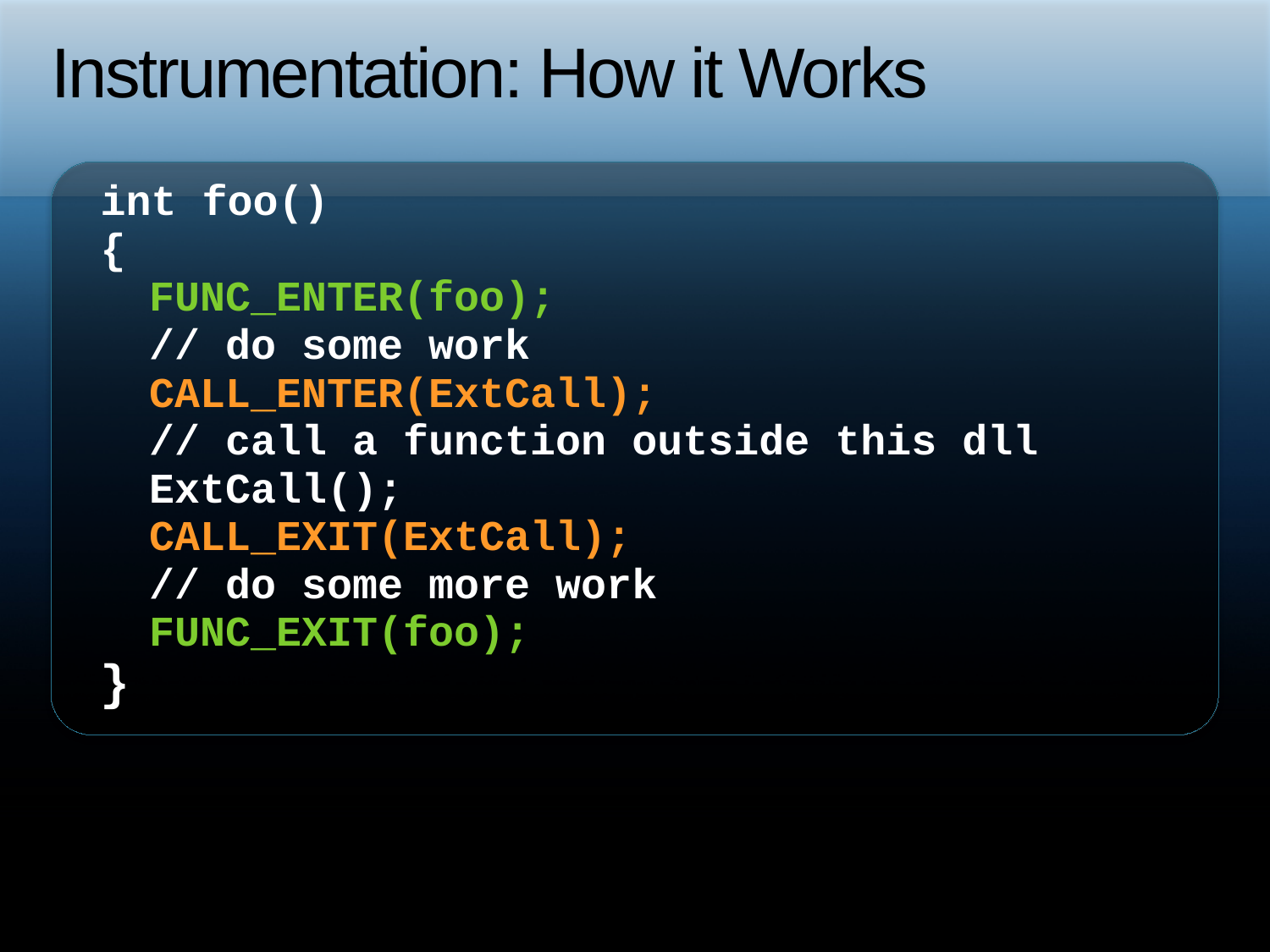

# Instrumentation: How it Works

int foo()
{
	FUNC_ENTER(foo);
	// do some work
	CALL_ENTER(ExtCall);
	// call a function outside this dll
	ExtCall();
	CALL_EXIT(ExtCall);
	// do some more work
	FUNC_EXIT(foo);
}